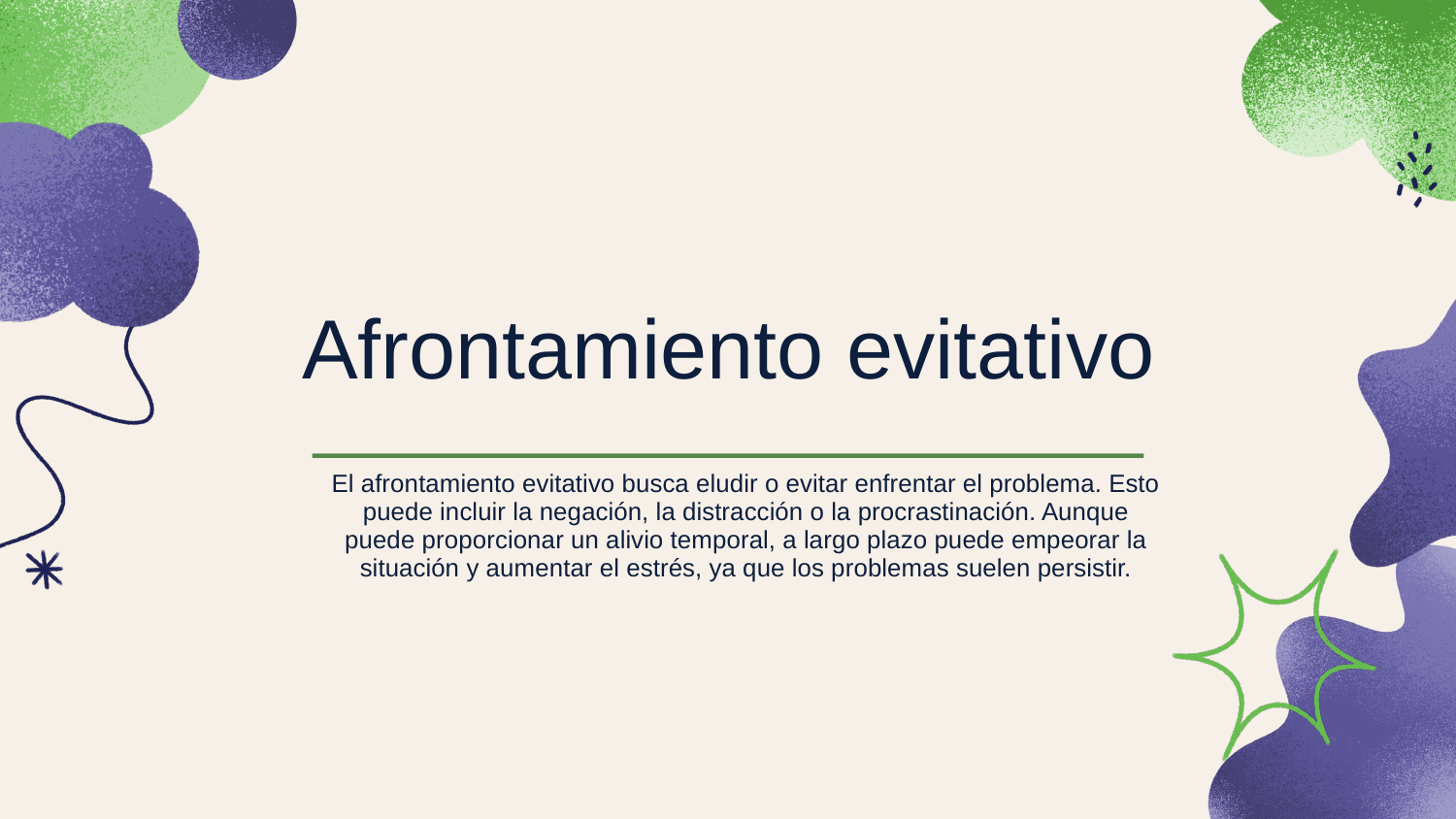

# Afrontamiento evitativo
El afrontamiento evitativo busca eludir o evitar enfrentar el problema. Esto puede incluir la negación, la distracción o la procrastinación. Aunque puede proporcionar un alivio temporal, a largo plazo puede empeorar la situación y aumentar el estrés, ya que los problemas suelen persistir.